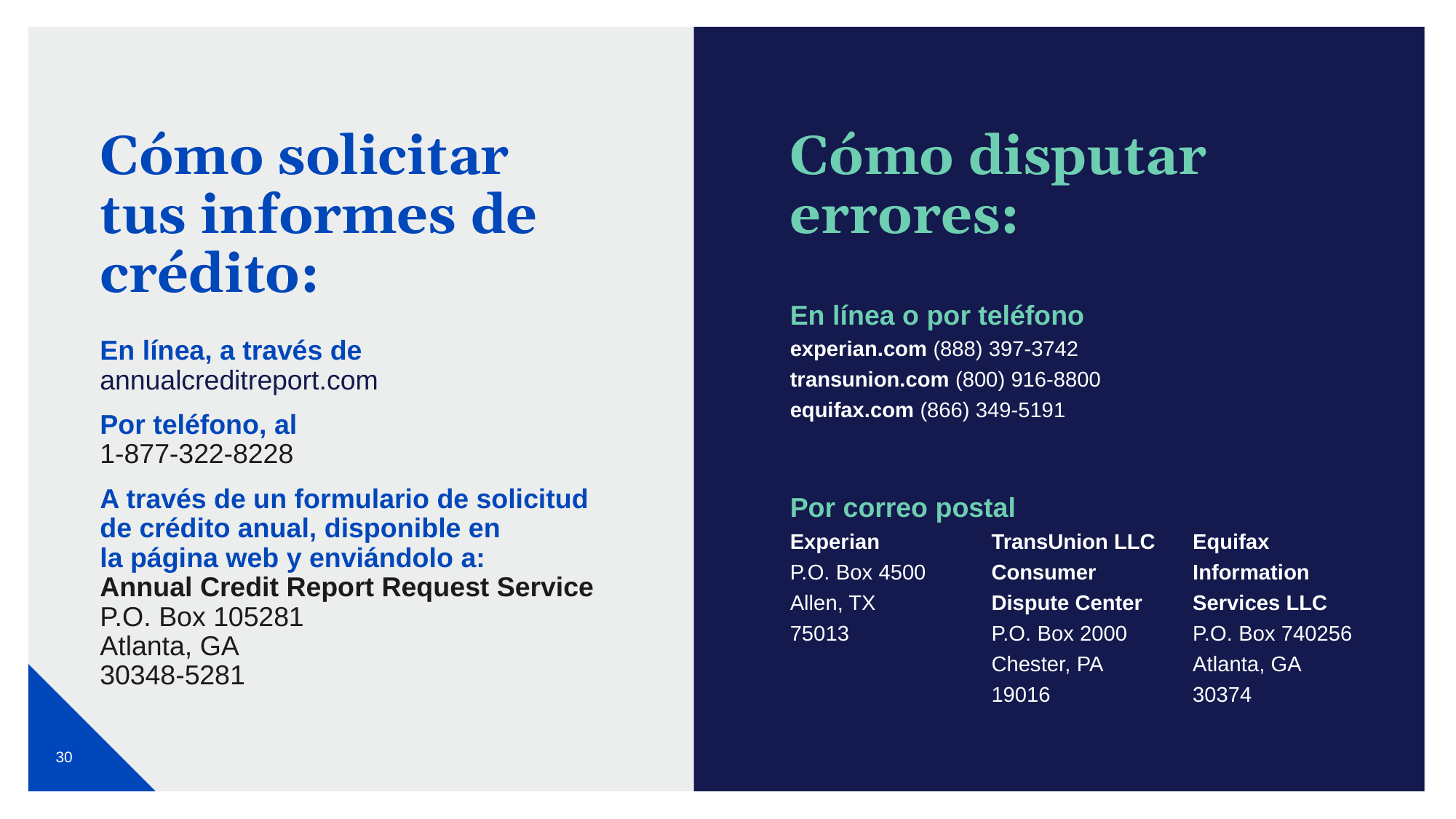

Cómo solicitar tus informes de crédito:
# Cómo disputar errores:
En línea o por teléfono
experian.com (888) 397-3742
transunion.com (800) 916-8800
equifax.com (866) 349-5191

Por correo postal
En línea, a través de
annualcreditreport.com
Por teléfono, al
1-877-322-8228
A través de un formulario de solicitud de crédito anual, disponible en
la página web y enviándolo a:
Annual Credit Report Request Service
P.O. Box 105281
Atlanta, GA
30348-5281
Experian
P.O. Box 4500
Allen, TX
75013

TransUnion LLC Consumer Dispute Center
P.O. Box 2000
Chester, PA 19016
Equifax Information Services LLC
P.O. Box 740256
Atlanta, GA 30374